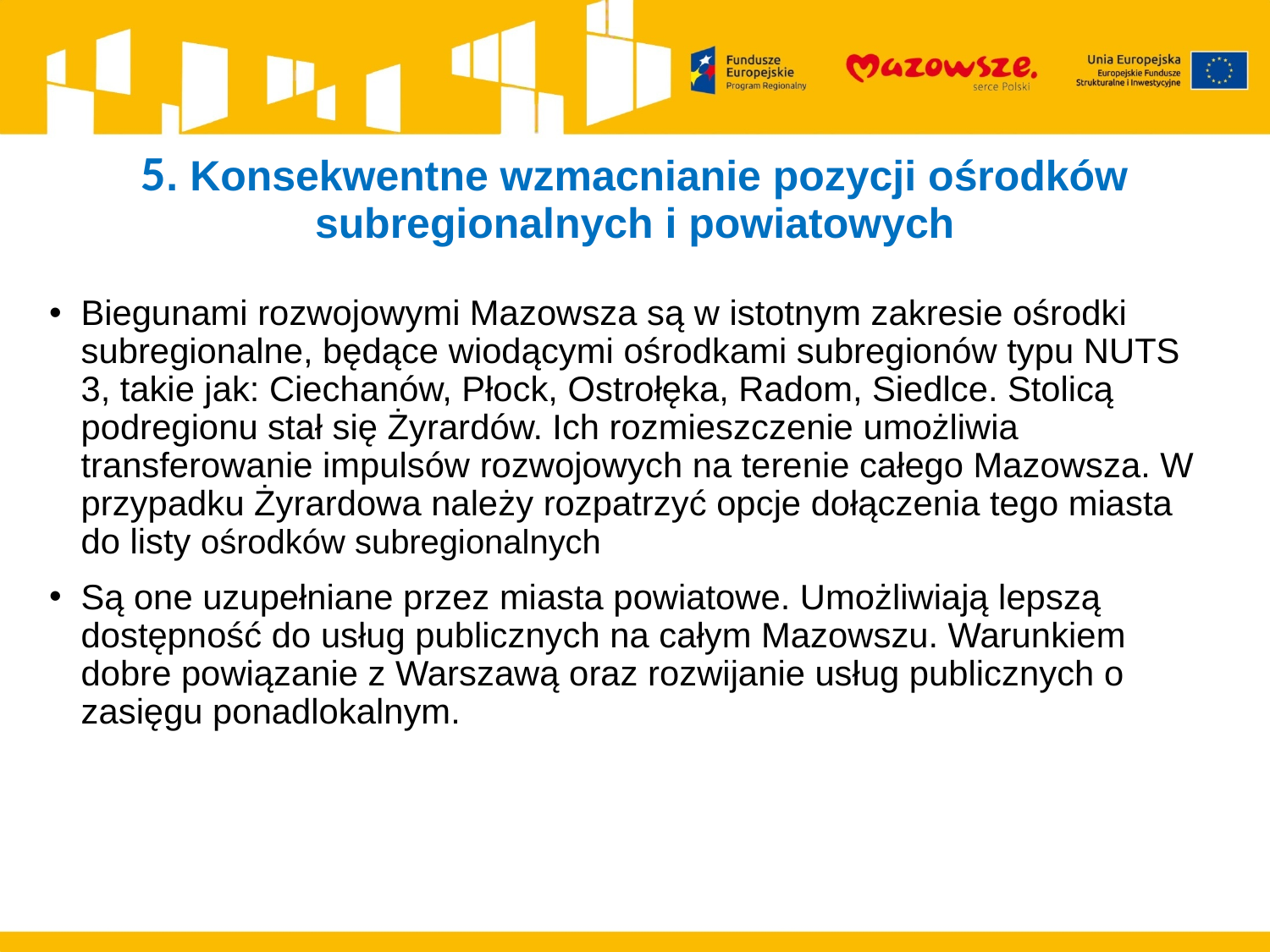

# 5. Konsekwentne wzmacnianie pozycji ośrodków subregionalnych i powiatowych
Biegunami rozwojowymi Mazowsza są w istotnym zakresie ośrodki subregionalne, będące wiodącymi ośrodkami subregionów typu NUTS 3, takie jak: Ciechanów, Płock, Ostrołęka, Radom, Siedlce. Stolicą podregionu stał się Żyrardów. Ich rozmieszczenie umożliwia transferowanie impulsów rozwojowych na terenie całego Mazowsza. W przypadku Żyrardowa należy rozpatrzyć opcje dołączenia tego miasta do listy ośrodków subregionalnych
Są one uzupełniane przez miasta powiatowe. Umożliwiają lepszą dostępność do usług publicznych na całym Mazowszu. Warunkiem dobre powiązanie z Warszawą oraz rozwijanie usług publicznych o zasięgu ponadlokalnym.